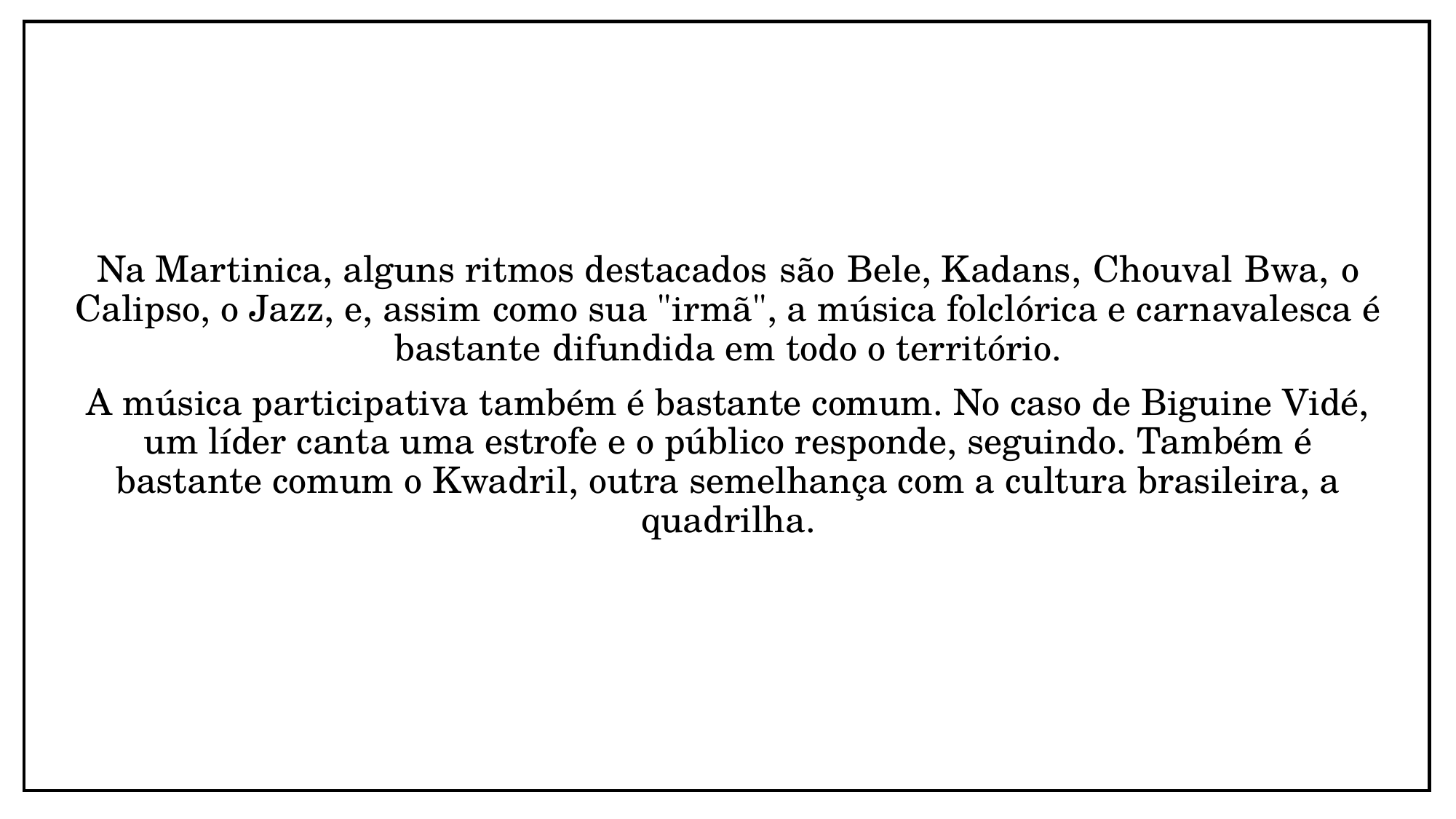

Na Martinica, alguns ritmos destacados são Bele, Kadans, Chouval Bwa, o Calipso, o Jazz, e, assim como sua "irmã", a música folclórica e carnavalesca é bastante difundida em todo o território.
A música participativa também é bastante comum. No caso de Biguine Vidé, um líder canta uma estrofe e o público responde, seguindo. Também é bastante comum o Kwadril, outra semelhança com a cultura brasileira, a quadrilha.